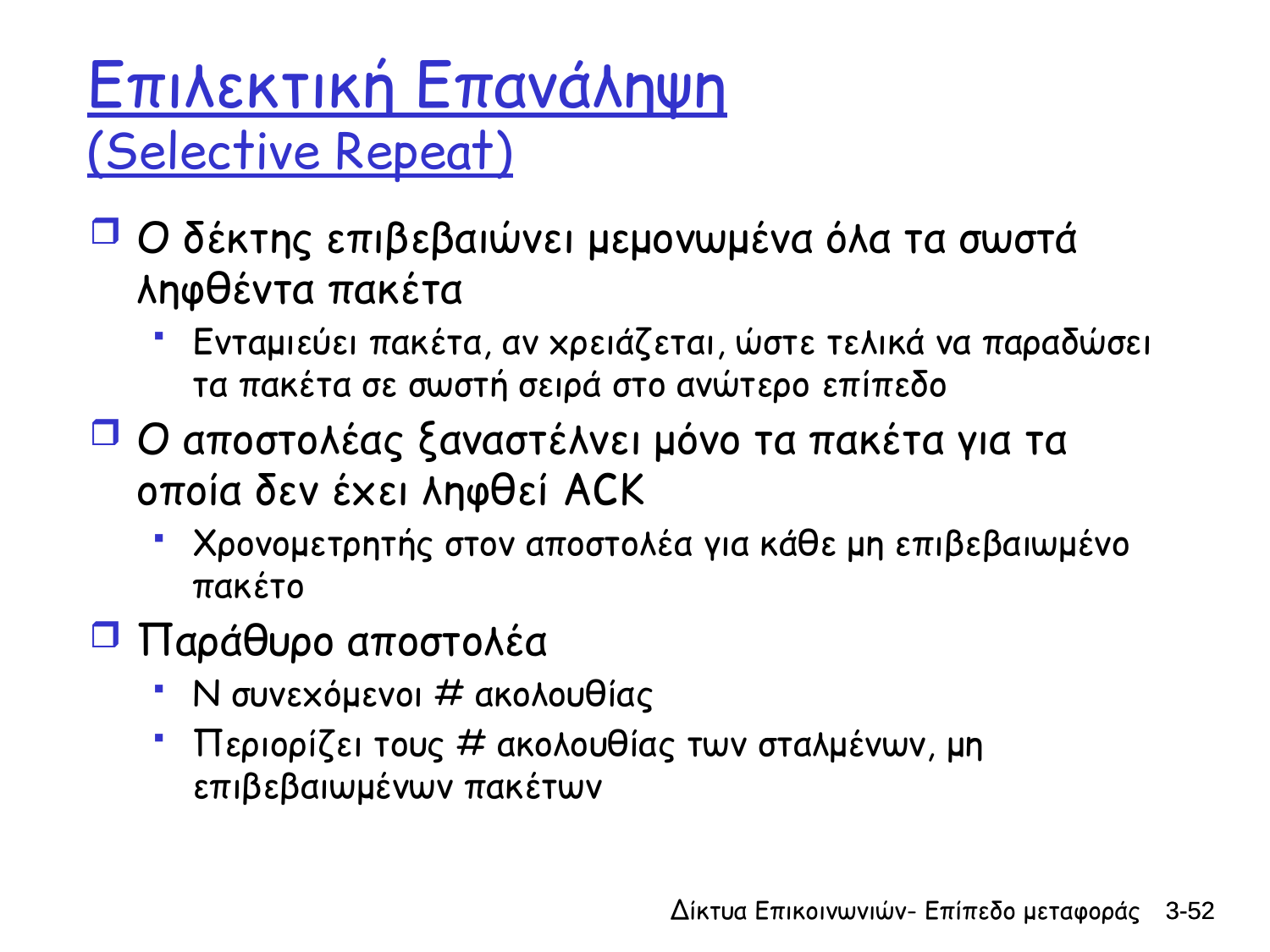

# Επιλεκτική Επανάληψη (Selective Repeat)
Ο δέκτης επιβεβαιώνει μεμονωμένα όλα τα σωστά ληφθέντα πακέτα
Ενταμιεύει πακέτα, αν χρειάζεται, ώστε τελικά να παραδώσει τα πακέτα σε σωστή σειρά στο ανώτερο επίπεδο
Ο αποστολέας ξαναστέλνει μόνο τα πακέτα για τα οποία δεν έχει ληφθεί ACK
Χρονομετρητής στον αποστολέα για κάθε μη επιβεβαιωμένο πακέτο
Παράθυρο αποστολέα
N συνεχόμενοι # ακολουθίας
Περιορίζει τους # ακολουθίας των σταλμένων, μη επιβεβαιωμένων πακέτων
Δίκτυα Επικοινωνιών- Επίπεδο μεταφοράς
3-52
3-52